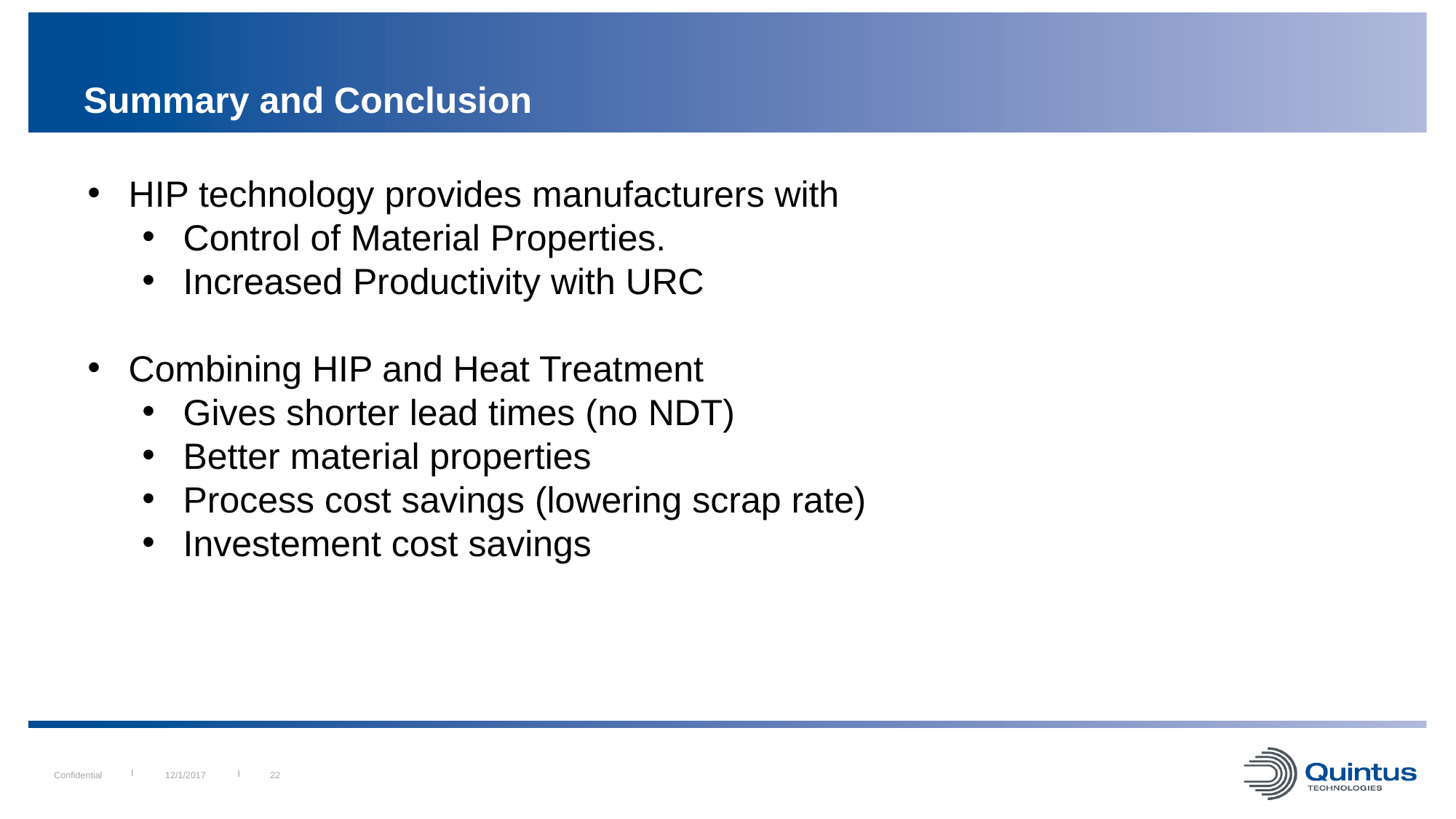

# Summary and Conclusion
HIP technology provides manufacturers with
Control of Material Properties.
Increased Productivity with URC

Combining HIP and Heat Treatment
Gives shorter lead times (no NDT)
Better material properties
Process cost savings (lowering scrap rate)
Investement cost savings

Confidential
12/1/2017
22